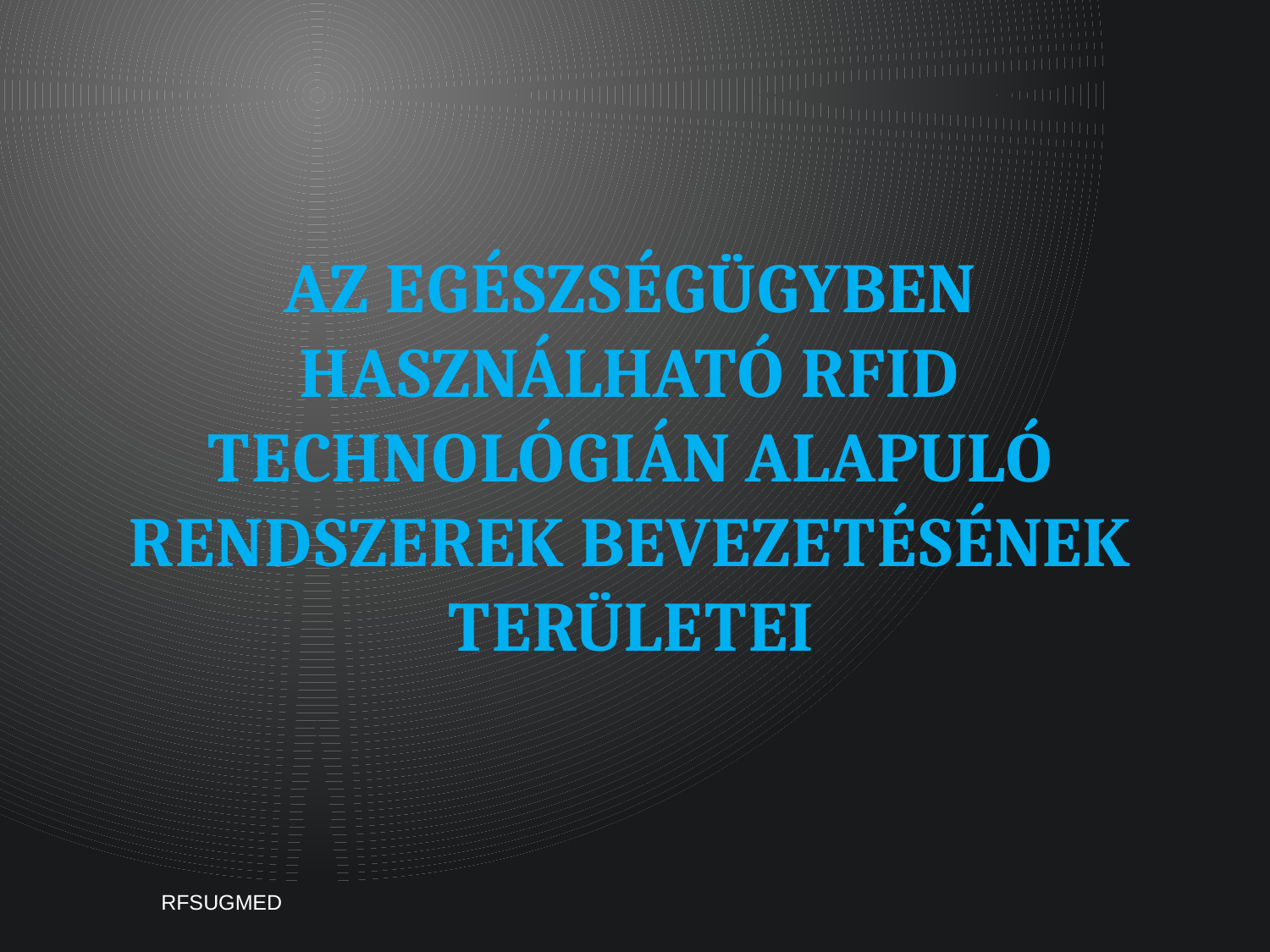

# Az egészségügyben használható RFID technológián alapuló rendszerek bevezetésének területei
RFSUGMED